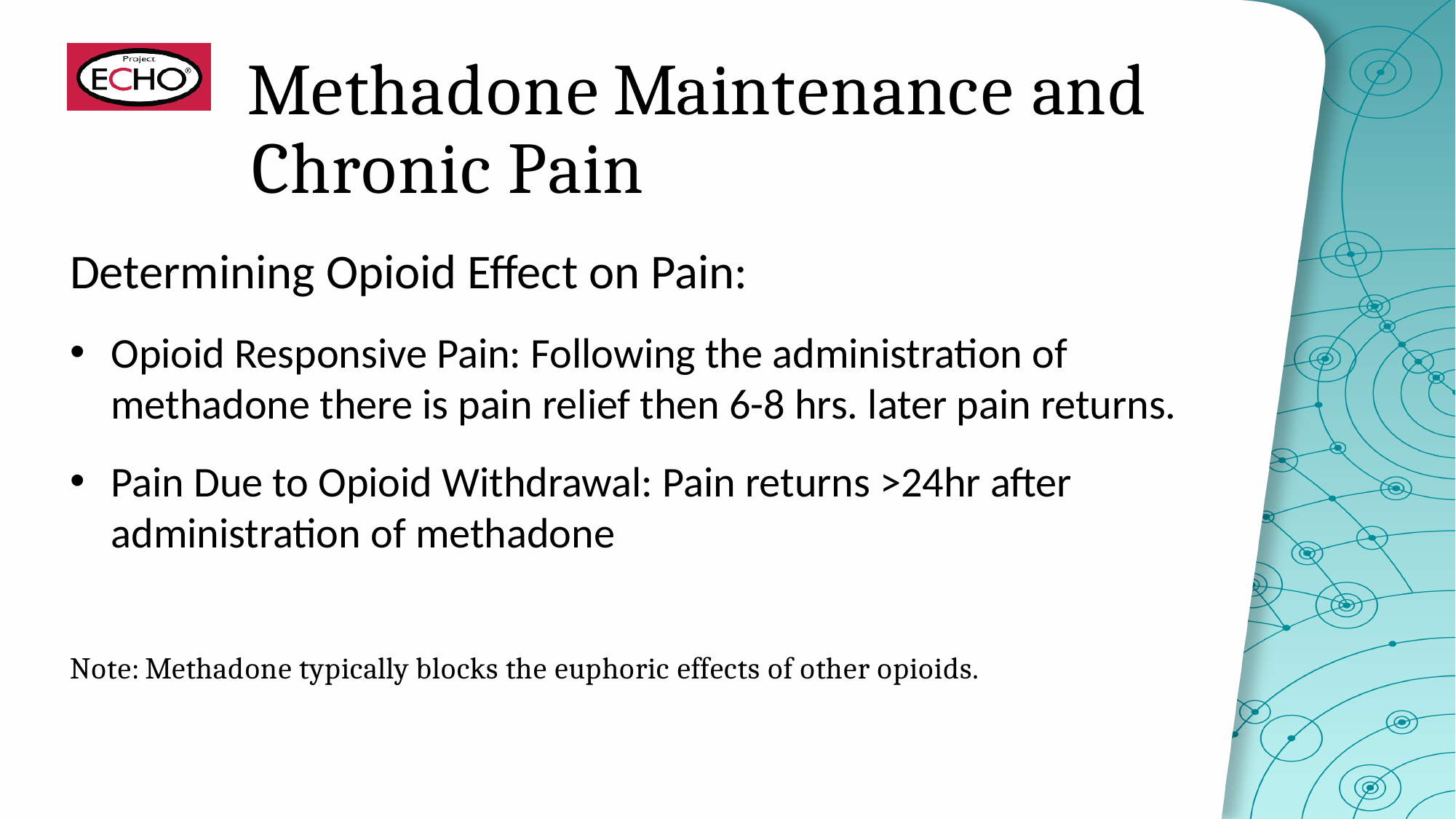

# Methadone Maintenance and Chronic Pain
Determining Opioid Effect on Pain:
Opioid Responsive Pain: Following the administration of methadone there is pain relief then 6-8 hrs. later pain returns.
Pain Due to Opioid Withdrawal: Pain returns >24hr after administration of methadone

Note: Methadone typically blocks the euphoric effects of other opioids.